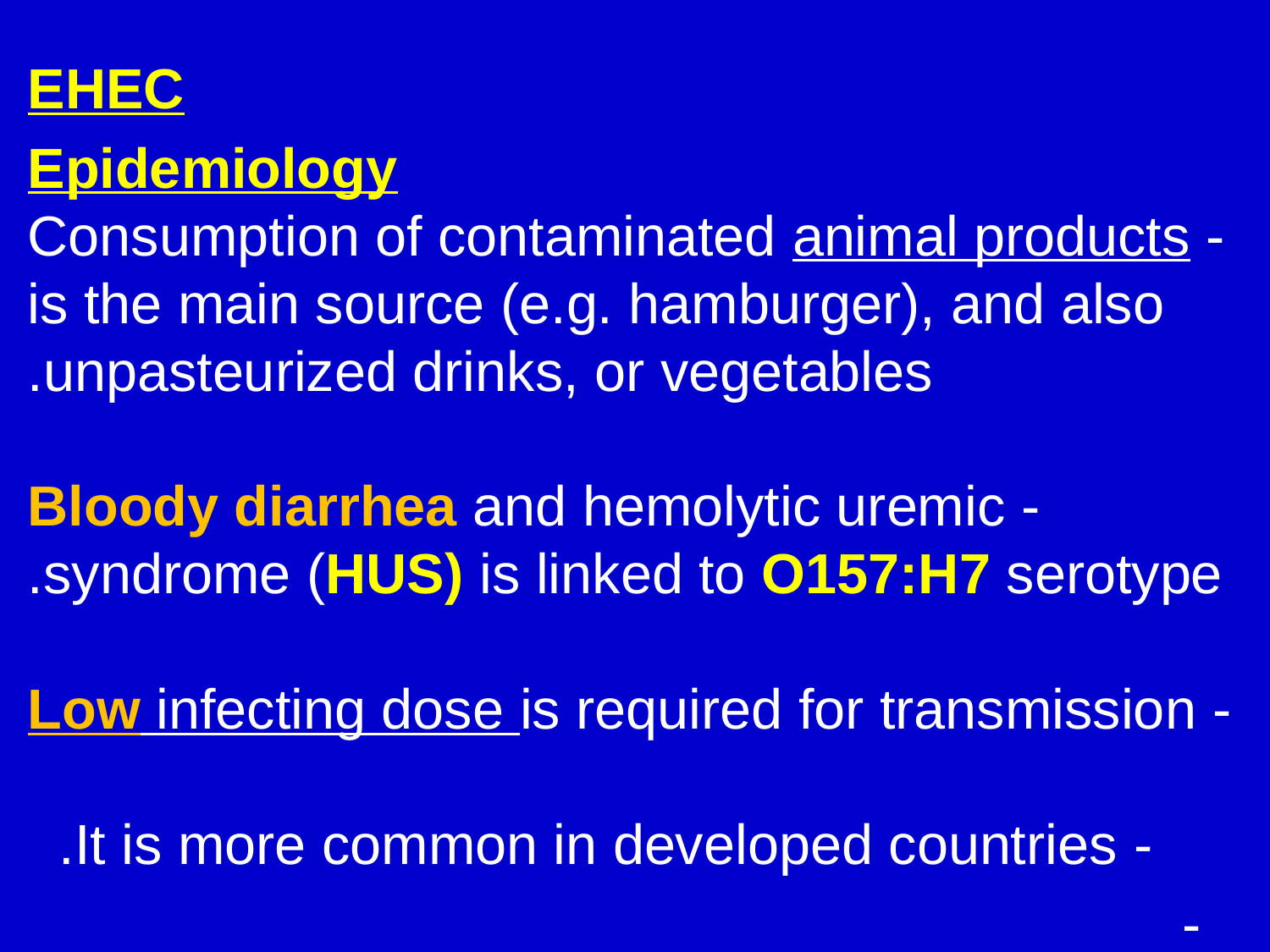

EHEC
Epidemiology
- Consumption of contaminated animal products is the main source (e.g. hamburger), and also  unpasteurized drinks, or vegetables.

- Bloody diarrhea and hemolytic uremic syndrome (HUS) is linked to O157:H7 serotype.

- Low infecting dose is required for transmission

- It is more common in developed countries.
-